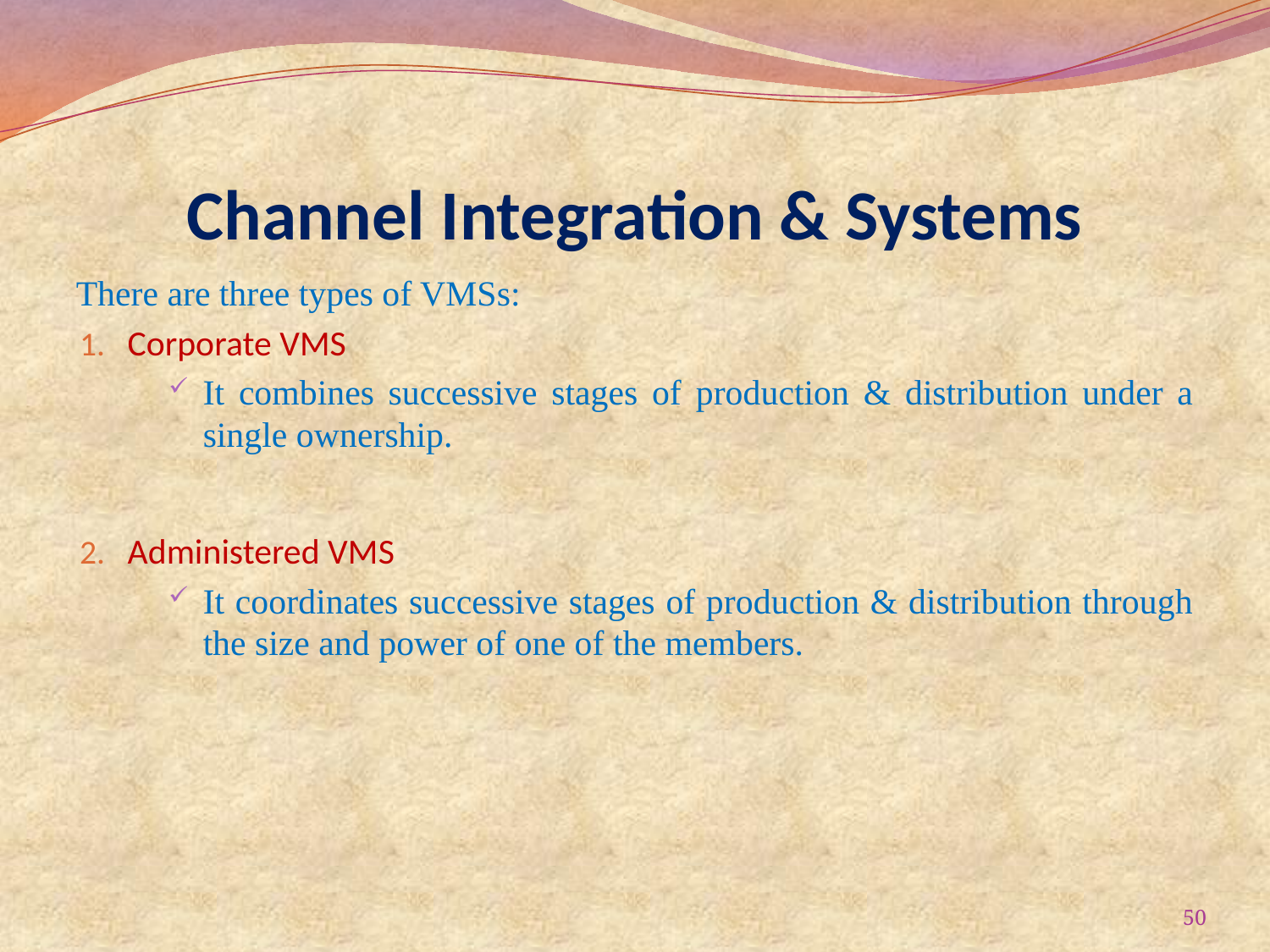

# Channel Integration & Systems
There are three types of VMSs:
Corporate VMS
It combines successive stages of production & distribution under a single ownership.

Administered VMS
It coordinates successive stages of production & distribution through the size and power of one of the members.

50